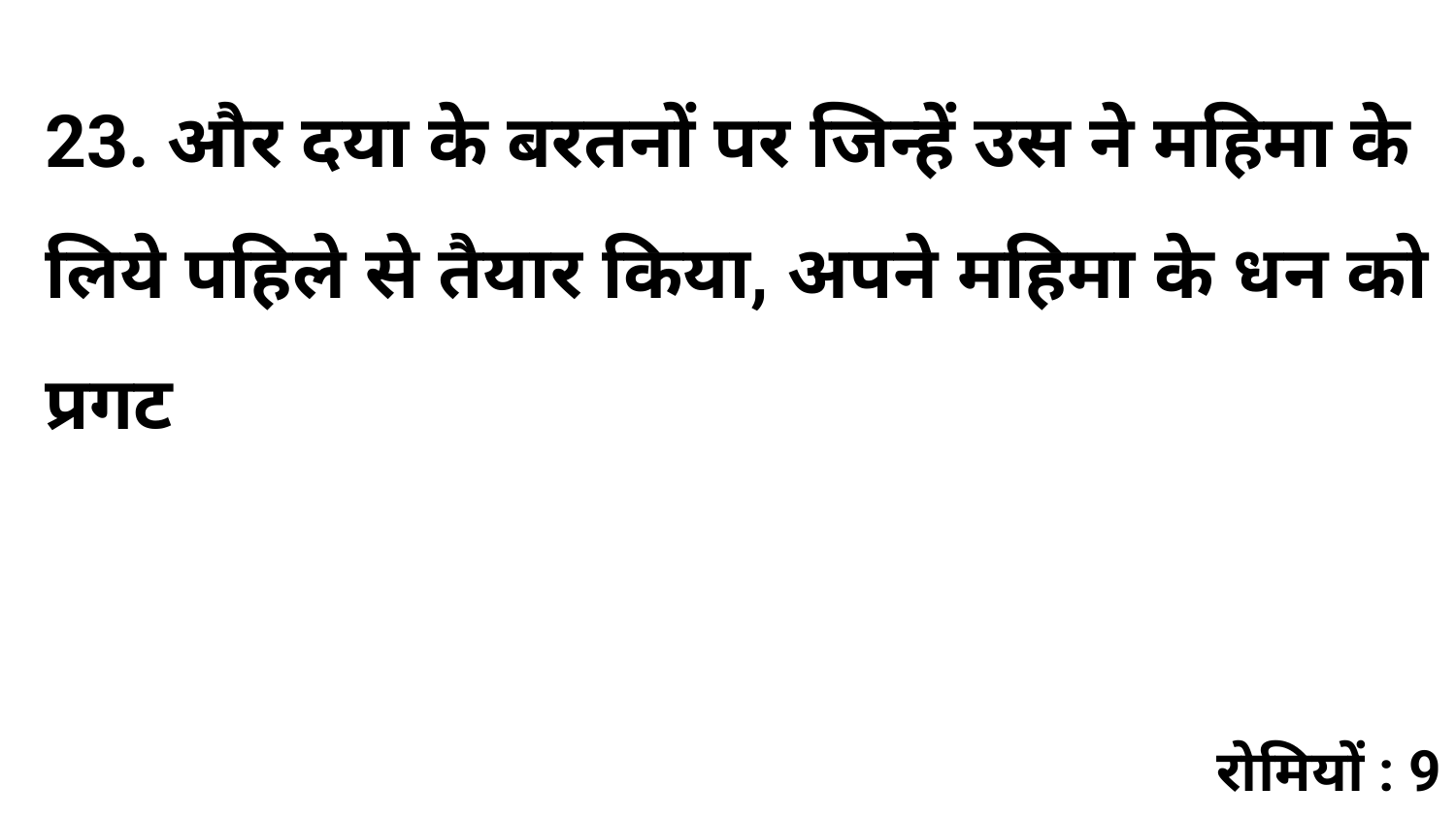

23. और दया के बरतनों पर जिन्हें उस ने महिमा के लिये पहिले से तैयार किया, अपने महिमा के धन को प्रगट
रोमियों : 9